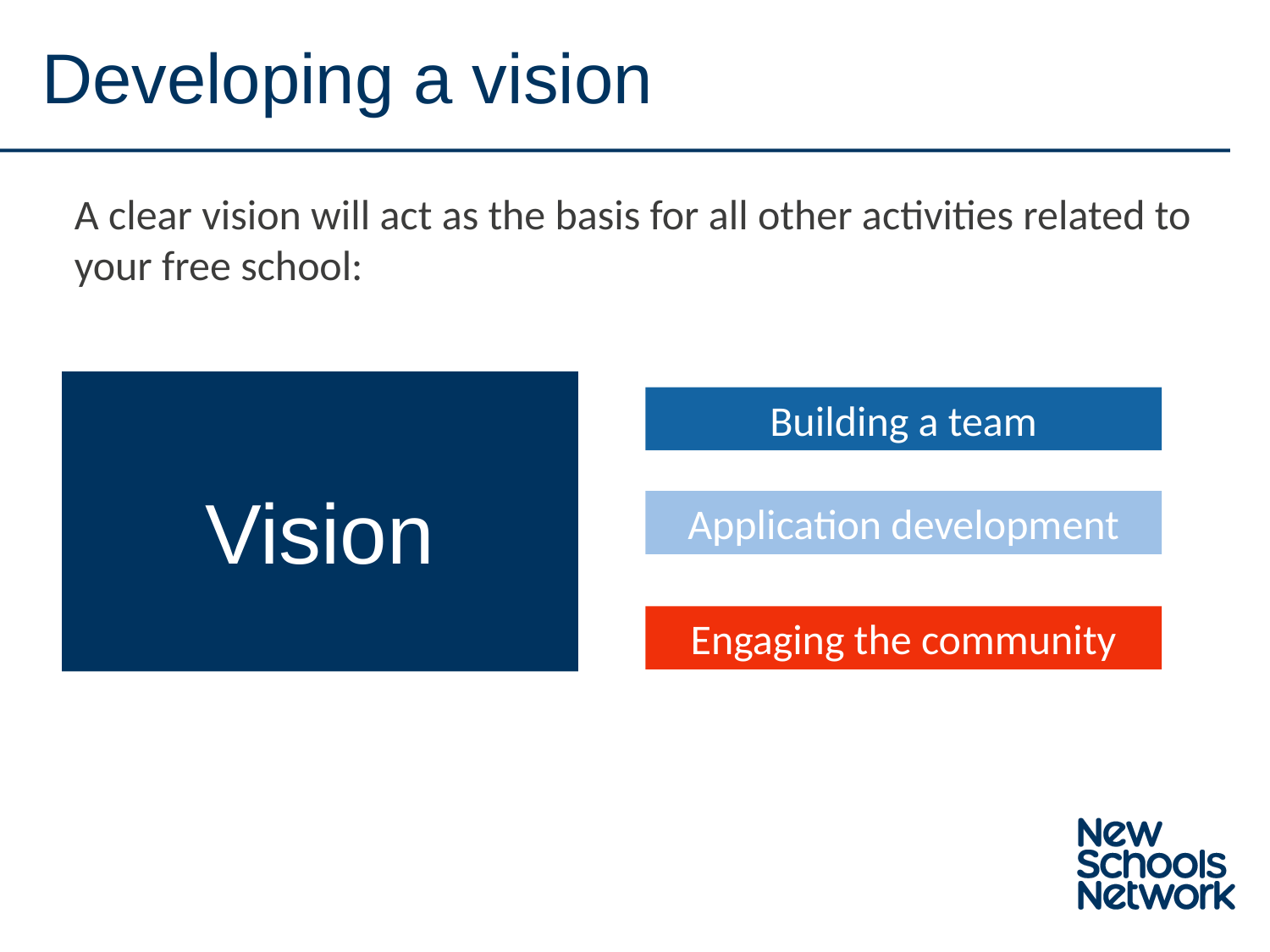

Developing a vision

A clear vision will act as the basis for all other activities related to your free school:

Vision

Building a team
Application development
Engaging the community